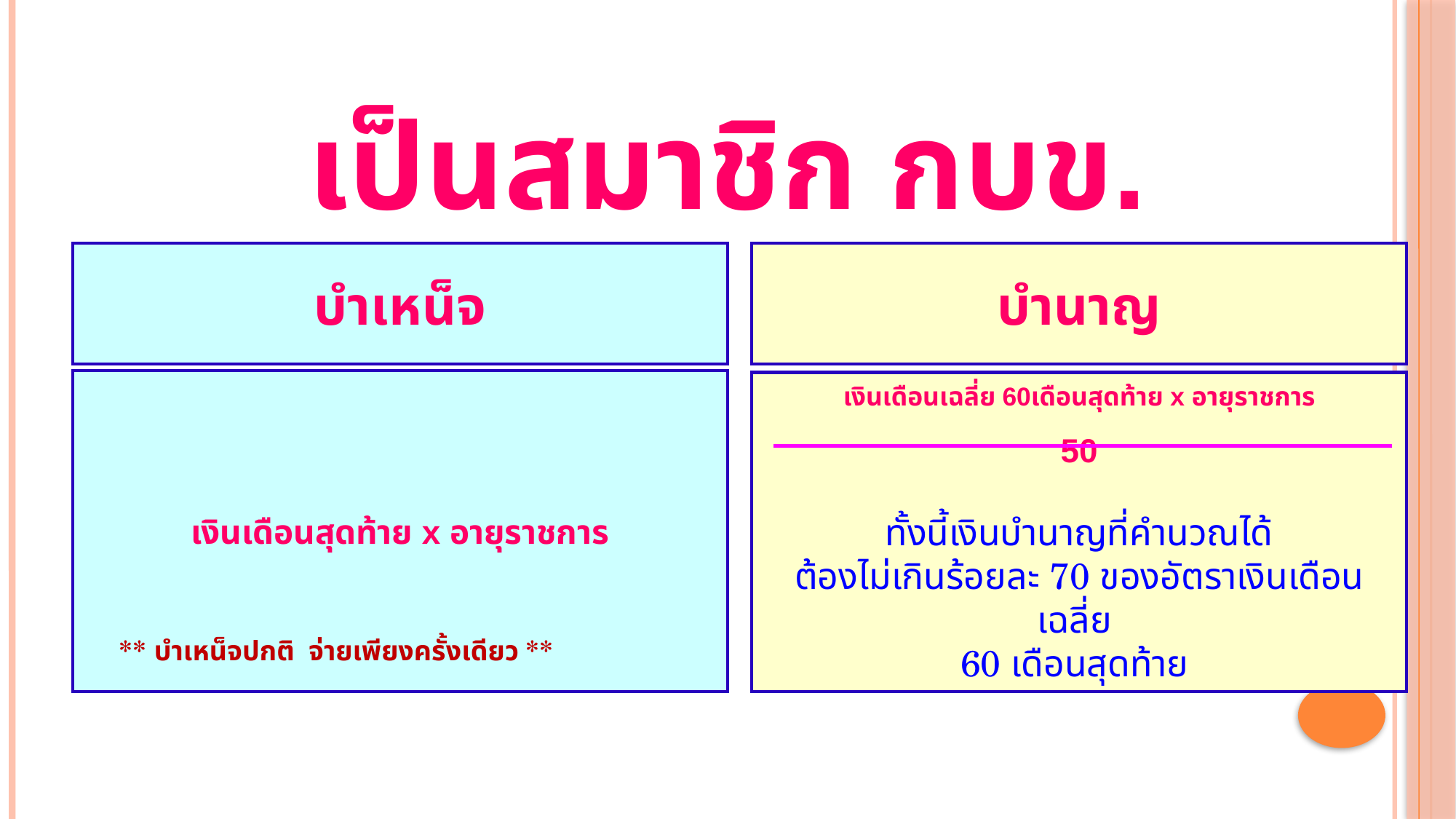

เป็นสมาชิก กบข.
บำเหน็จ
บำนาญ
เงินเดือนสุดท้าย x อายุราชการ
เงินเดือนเฉลี่ย 60เดือนสุดท้าย x อายุราชการ

50

ทั้งนี้เงินบํานาญที่คํานวณได้
ต้องไม่เกินร้อยละ 70 ของอัตราเงินเดือนเฉลี่ย
60 เดือนสุดท้าย
** บำเหน็จปกติ  จ่ายเพียงครั้งเดียว **